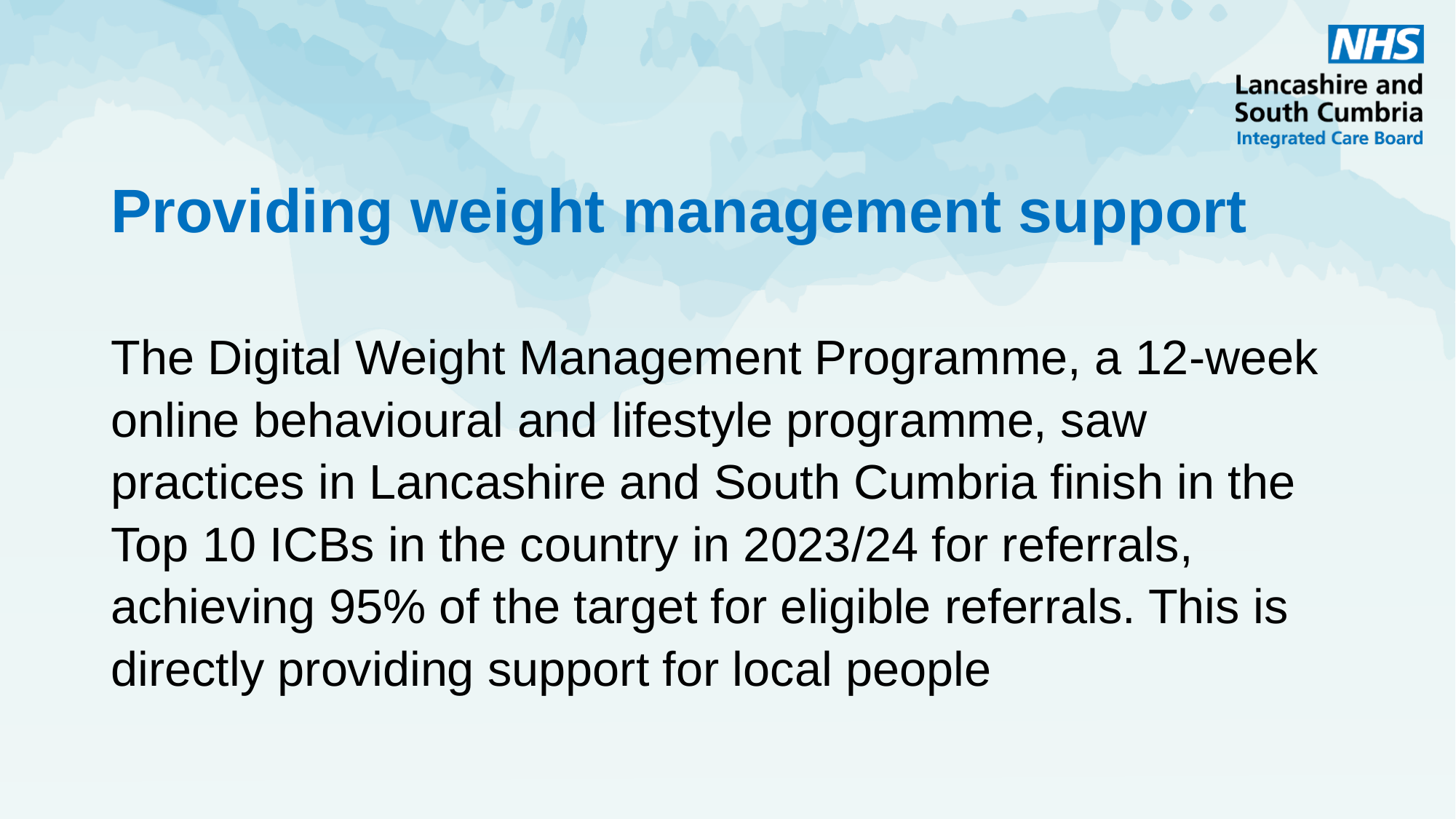

# Providing weight management support
The Digital Weight Management Programme, a 12-week online behavioural and lifestyle programme, saw practices in Lancashire and South Cumbria finish in the Top 10 ICBs in the country in 2023/24 for referrals, achieving 95% of the target for eligible referrals. This is directly providing support for local people